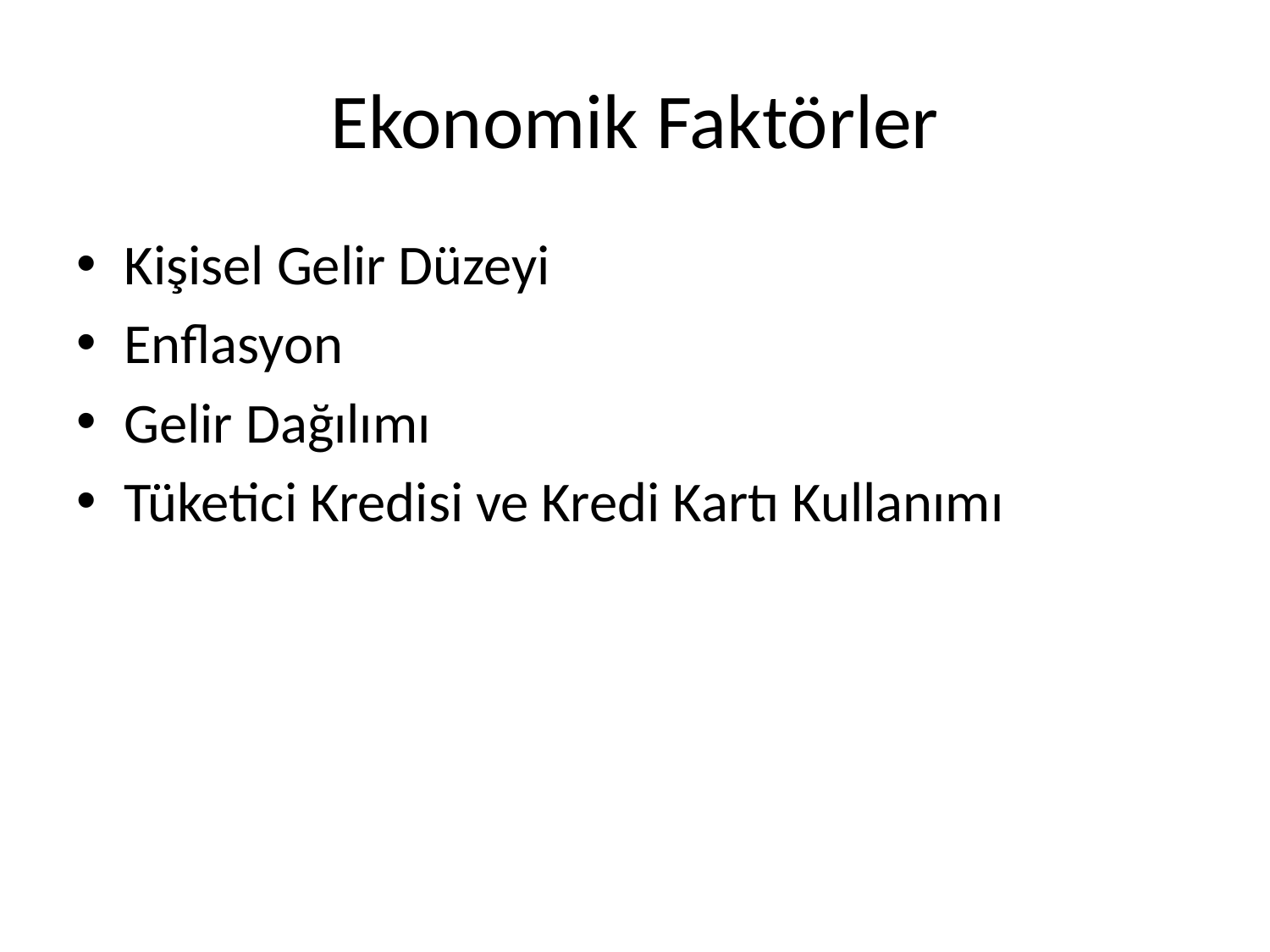

# Ekonomik Faktörler
Kişisel Gelir Düzeyi
Enflasyon
Gelir Dağılımı
Tüketici Kredisi ve Kredi Kartı Kullanımı